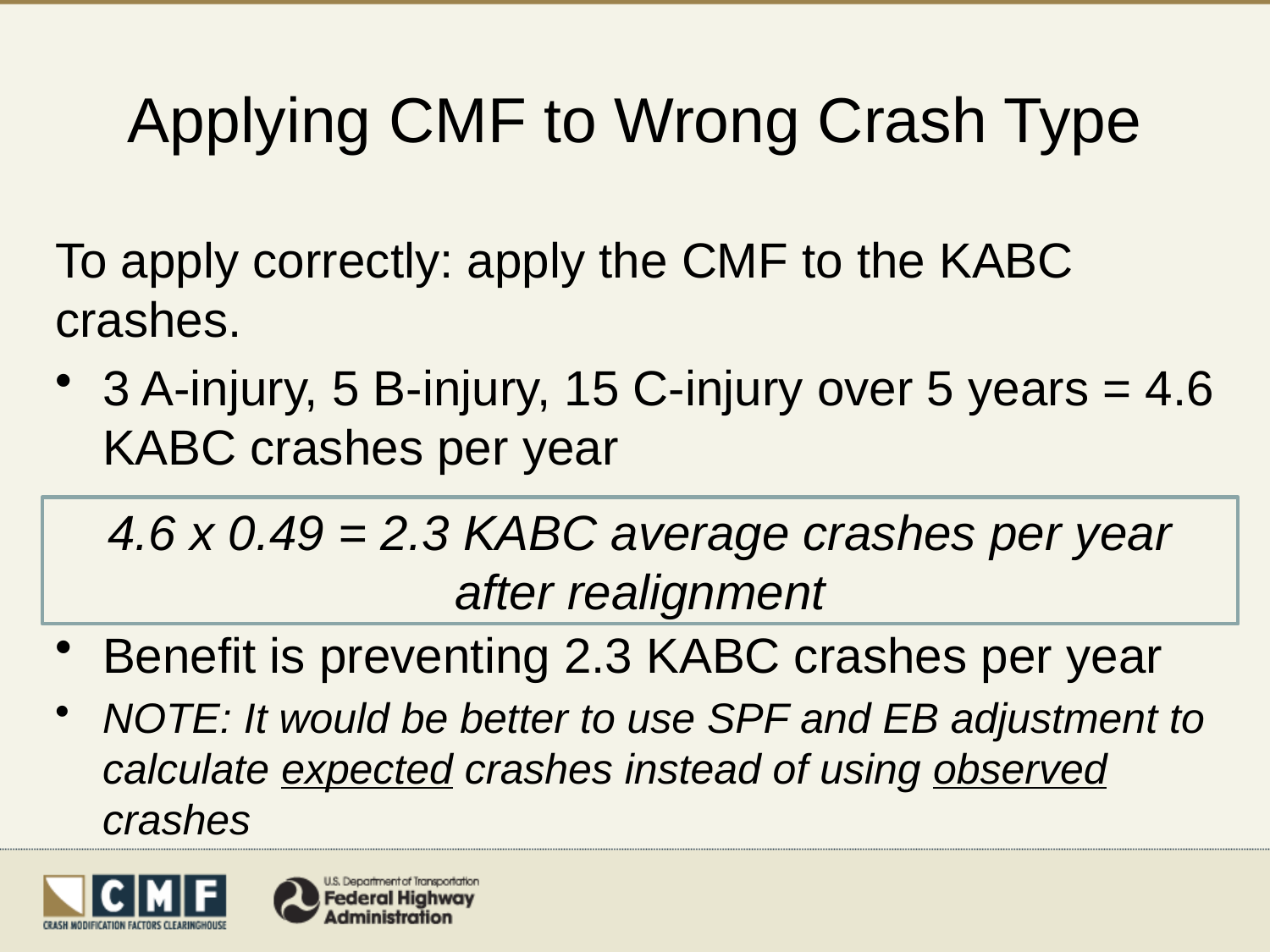

# Applying CMF to Wrong Crash Type
To apply correctly: apply the CMF to the KABC crashes.
3 A-injury, 5 B-injury, 15 C-injury over 5 years = 4.6 KABC crashes per year

Benefit is preventing 2.3 KABC crashes per year
NOTE: It would be better to use SPF and EB adjustment to calculate expected crashes instead of using observed crashes

4.6 x 0.49 = 2.3 KABC average crashes per year after realignment